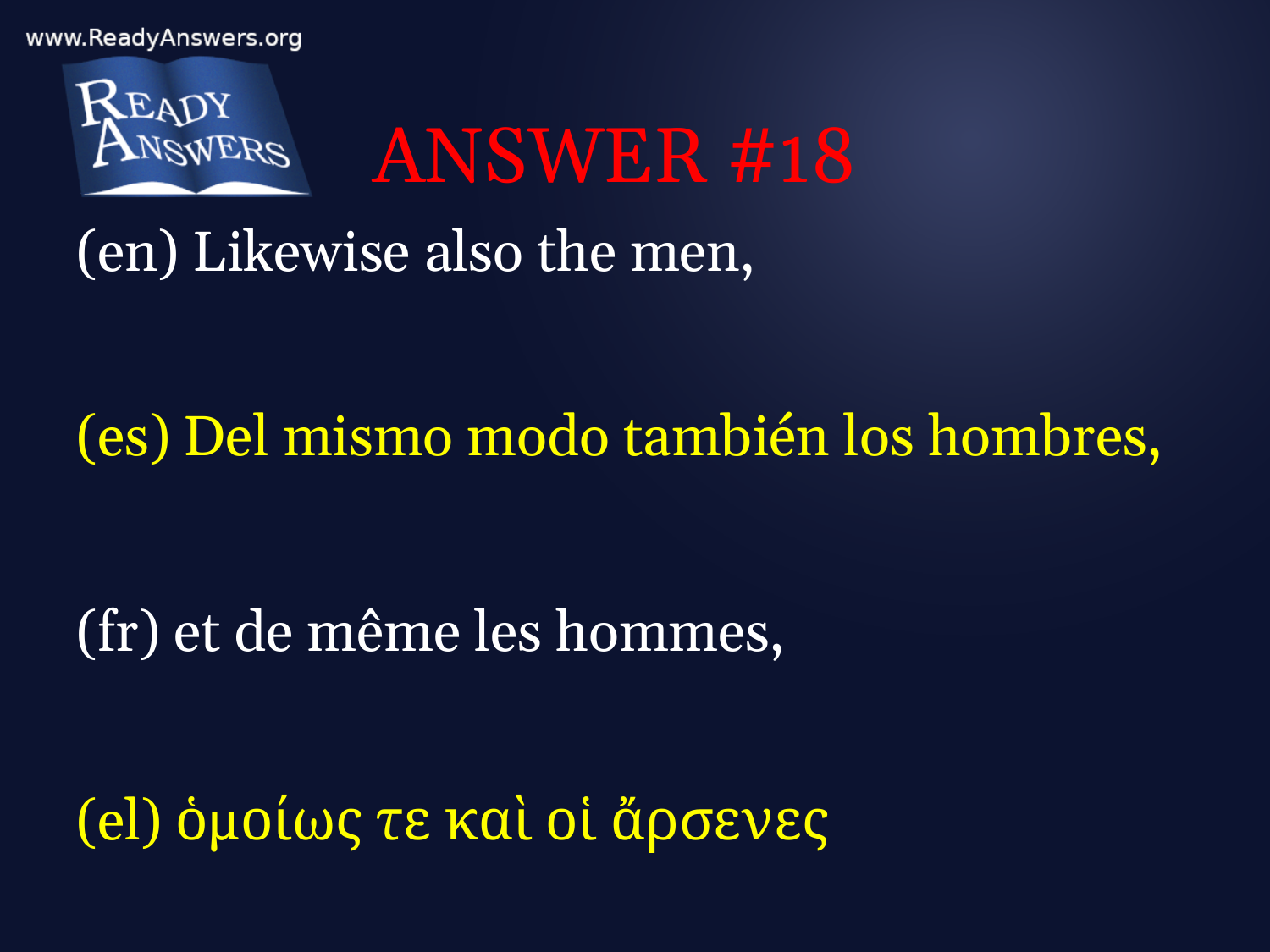

# ANSWER #18
(en) Likewise also the men,
(es) Del mismo modo también los hombres,
(fr) et de même les hommes,
(el) ὁμοίως τε καὶ οἱ ἄρσενες